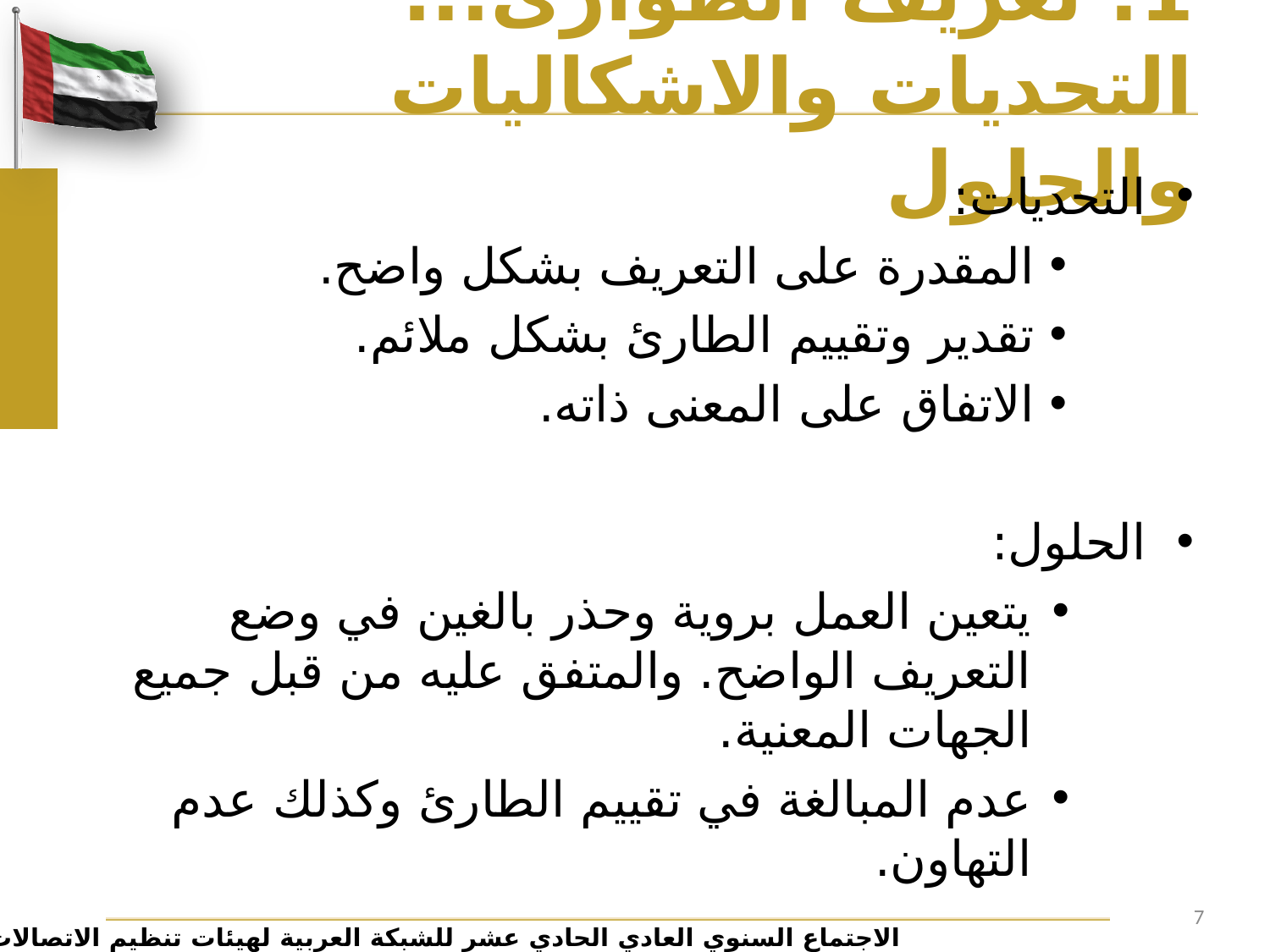

# 1. تعريف الطوارئ... التحديات والاشكاليات والحلول
التحديات:
المقدرة على التعريف بشكل واضح.
تقدير وتقييم الطارئ بشكل ملائم.
الاتفاق على المعنى ذاته.

الحلول:
يتعين العمل بروية وحذر بالغين في وضع التعريف الواضح. والمتفق عليه من قبل جميع الجهات المعنية.
عدم المبالغة في تقييم الطارئ وكذلك عدم التهاون.

7